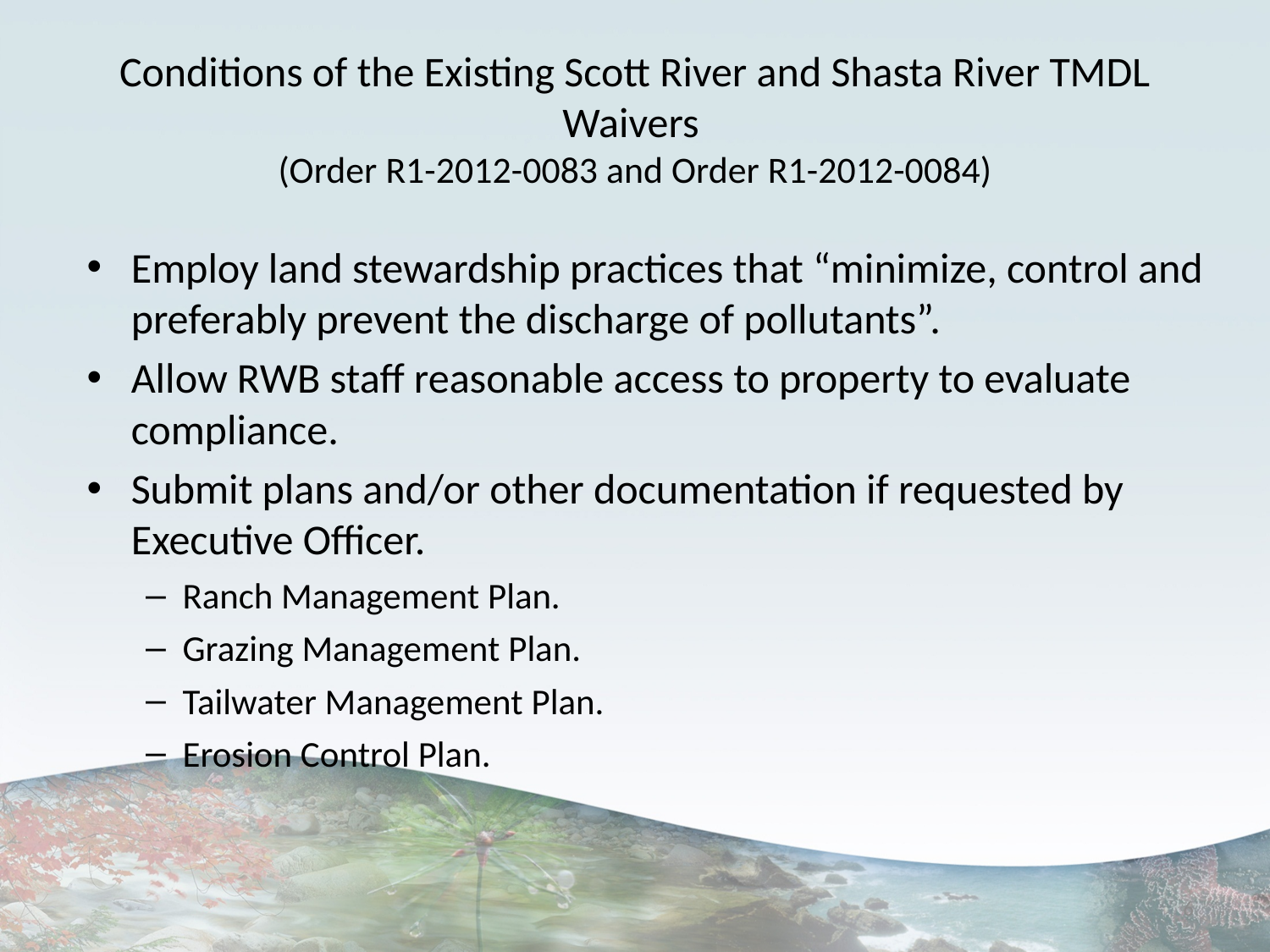

# Conditions of the Existing Scott River and Shasta River TMDL Waivers (Order R1-2012-0083 and Order R1-2012-0084)
Employ land stewardship practices that “minimize, control and preferably prevent the discharge of pollutants”.
Allow RWB staff reasonable access to property to evaluate compliance.
Submit plans and/or other documentation if requested by Executive Officer.
Ranch Management Plan.
Grazing Management Plan.
Tailwater Management Plan.
Erosion Control Plan.

6